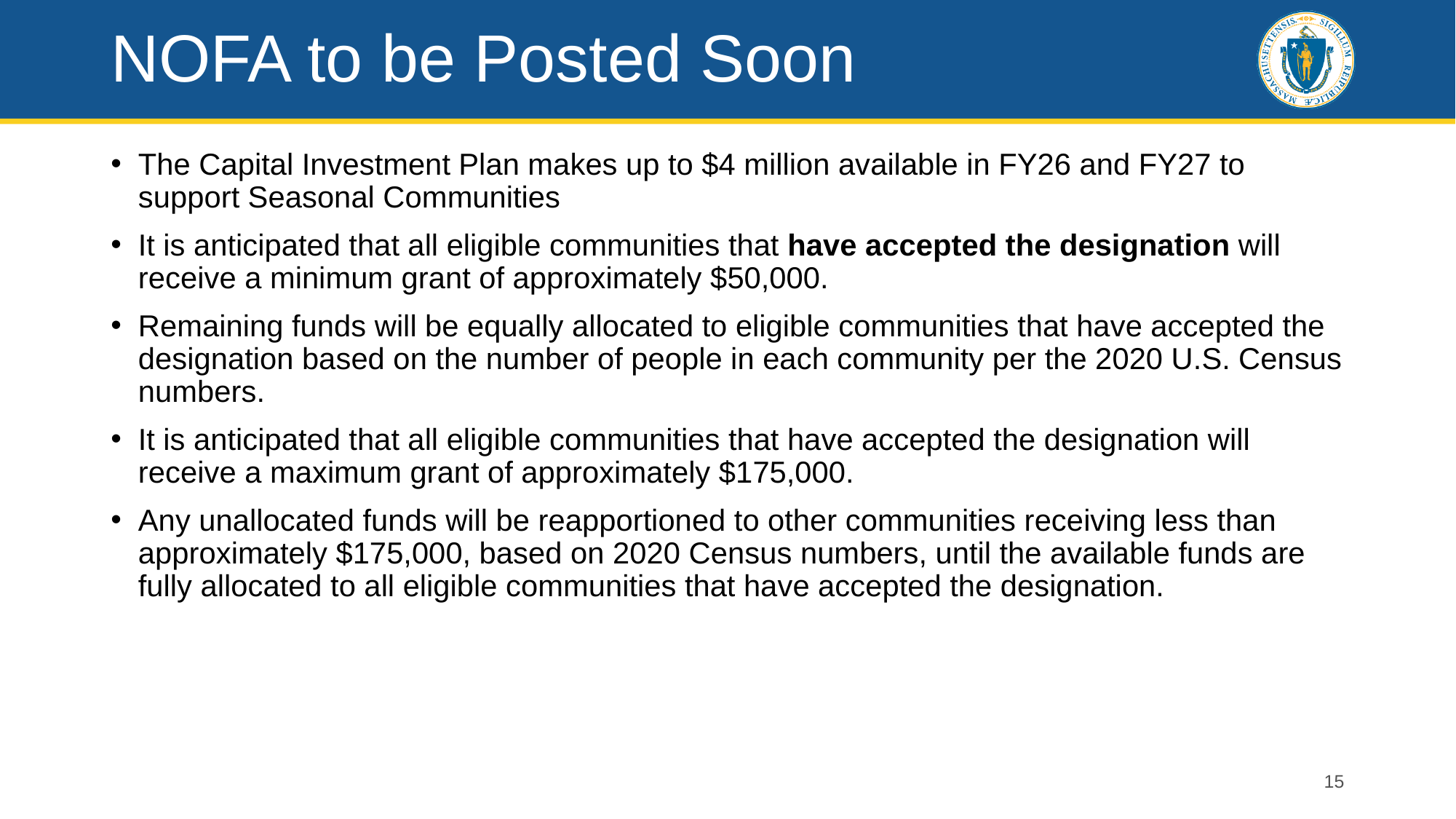

# NOFA to be Posted Soon
The Capital Investment Plan makes up to $4 million available in FY26 and FY27 to support Seasonal Communities
It is anticipated that all eligible communities that have accepted the designation will receive a minimum grant of approximately $50,000.
Remaining funds will be equally allocated to eligible communities that have accepted the designation based on the number of people in each community per the 2020 U.S. Census numbers.
It is anticipated that all eligible communities that have accepted the designation will receive a maximum grant of approximately $175,000.
Any unallocated funds will be reapportioned to other communities receiving less than approximately $175,000, based on 2020 Census numbers, until the available funds are fully allocated to all eligible communities that have accepted the designation.
15